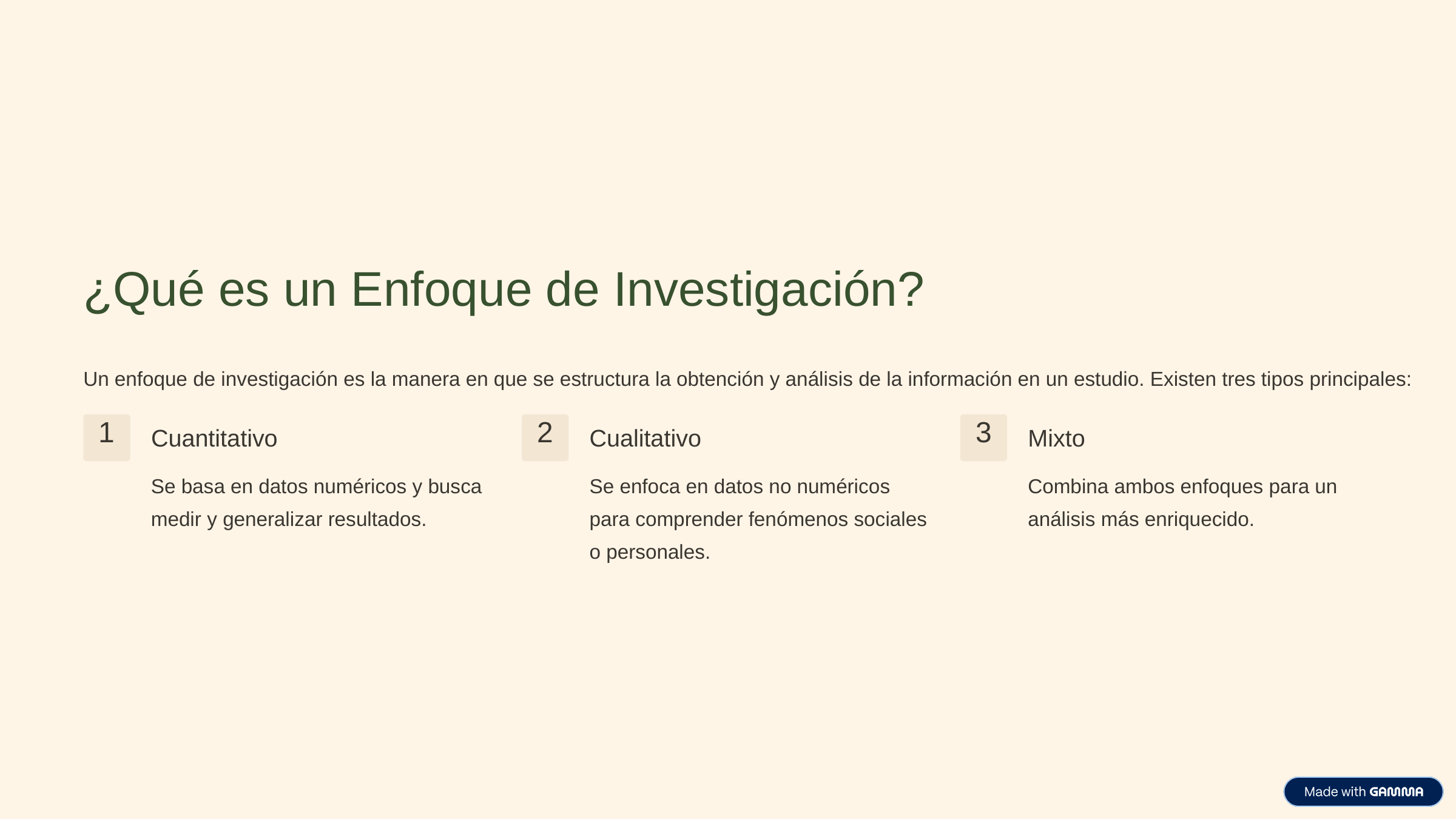

¿Qué es un Enfoque de Investigación?
Un enfoque de investigación es la manera en que se estructura la obtención y análisis de la información en un estudio. Existen tres tipos principales:

1
2
3
Cuantitativo
Cualitativo
Mixto
Se basa en datos numéricos y busca medir y generalizar resultados.
Se enfoca en datos no numéricos para comprender fenómenos sociales o personales.
Combina ambos enfoques para un análisis más enriquecido.